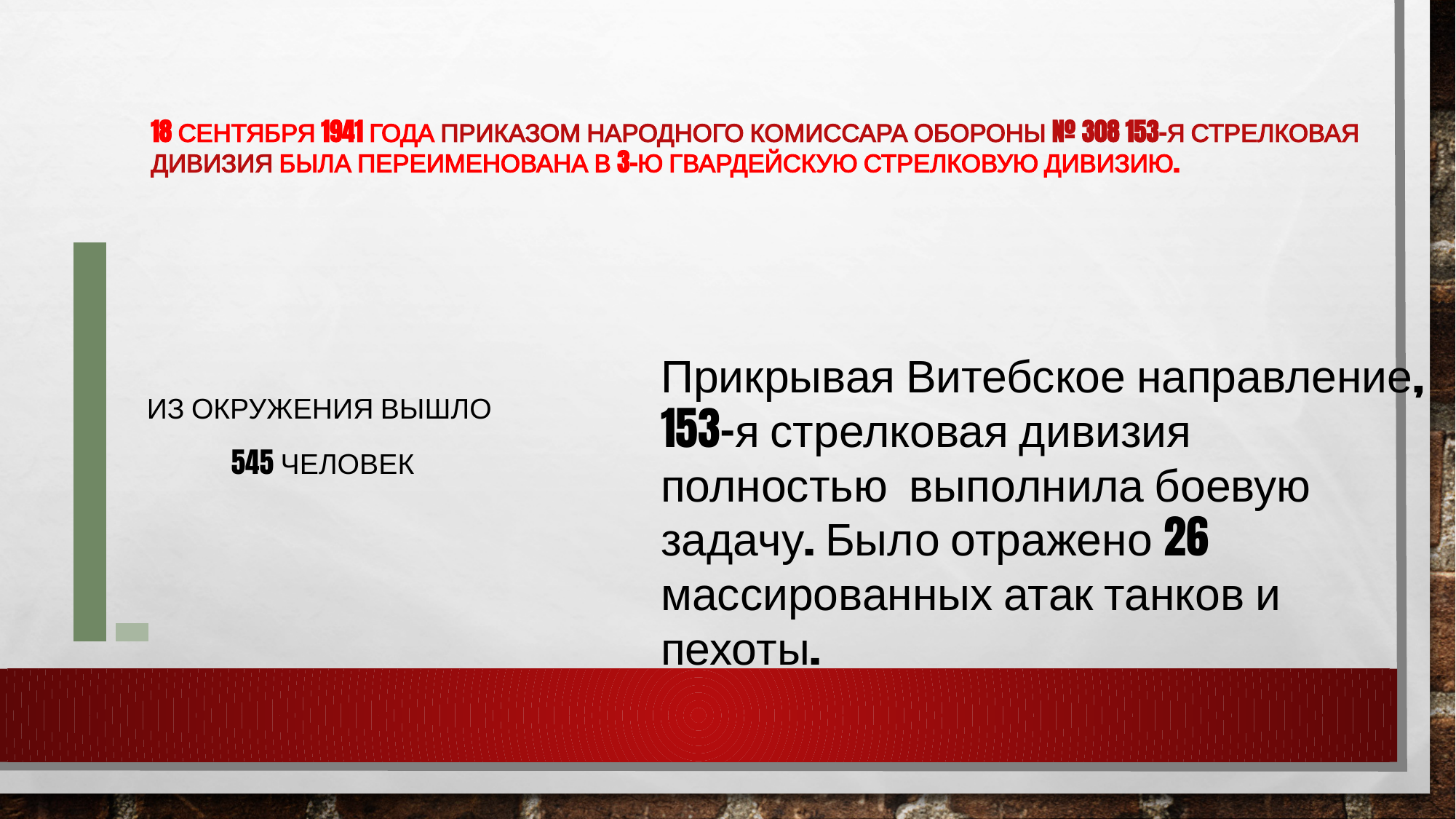

# 18 сентября 1941 года приказом Народного Комиссара Обороны № 308 153-я стрелковая дивизия была переименована в 3-ю гвардейскую стрелковую дивизию.

### Chart

| Category | Столбец2 | Столбец3 |
|---|---|---|
|  | 12000.0 | 545.0 |
|  | None | None |
|  | None | None |
|  | None | None |

Из окружения вышло
 545 человек
Прикрывая Витебское направление, 153-я стрелковая дивизия полностью  выполнила боевую задачу. Было отражено 26 массированных атак танков и пехоты.